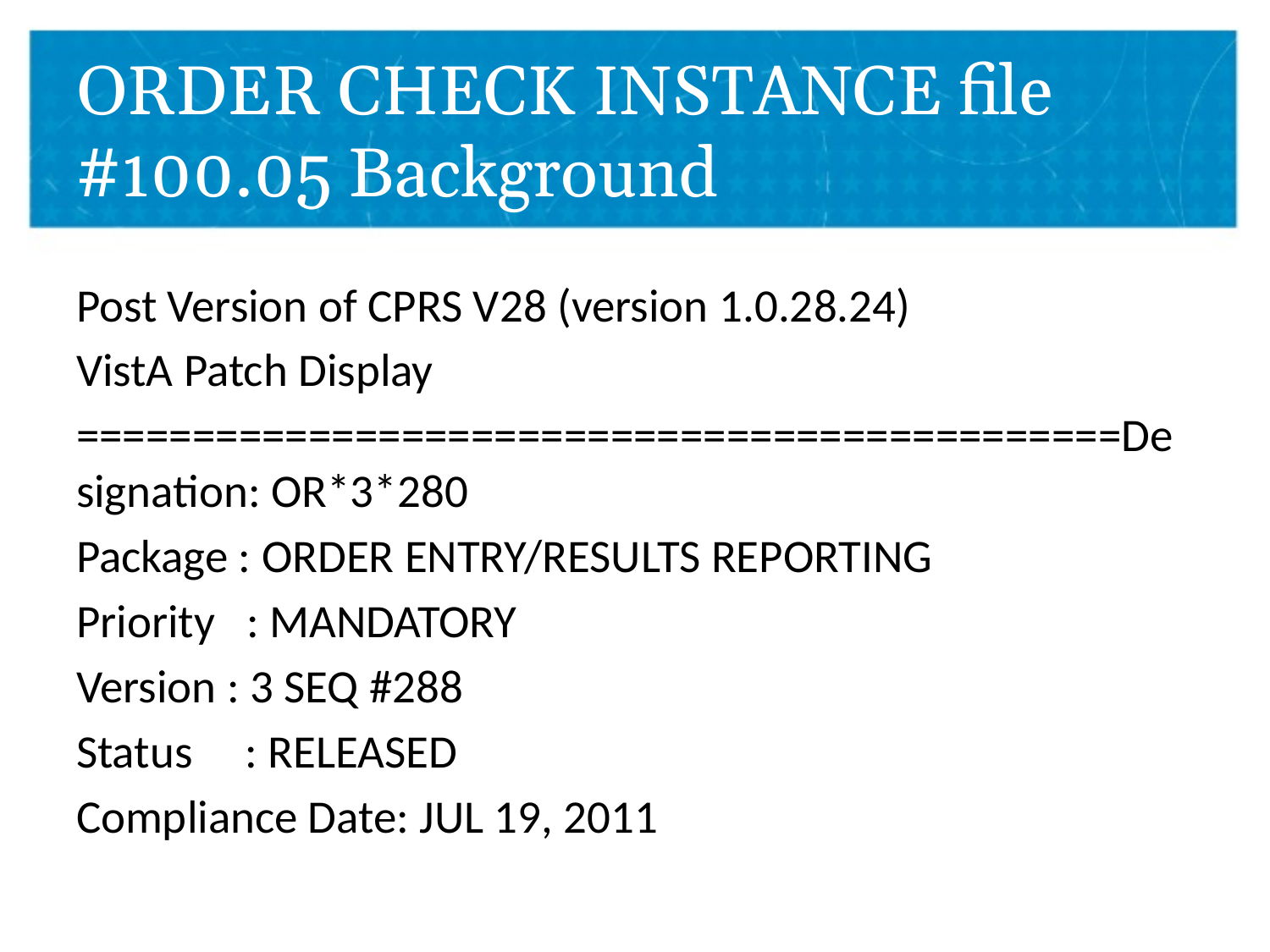

# ORDER CHECK INSTANCE file #100.05 Background
Post Version of CPRS V28 (version 1.0.28.24)
VistA Patch Display
=============================================Designation: OR*3*280
Package : ORDER ENTRY/RESULTS REPORTING
Priority   : MANDATORY
Version : 3 SEQ #288
Status     : RELEASED
Compliance Date: JUL 19, 2011